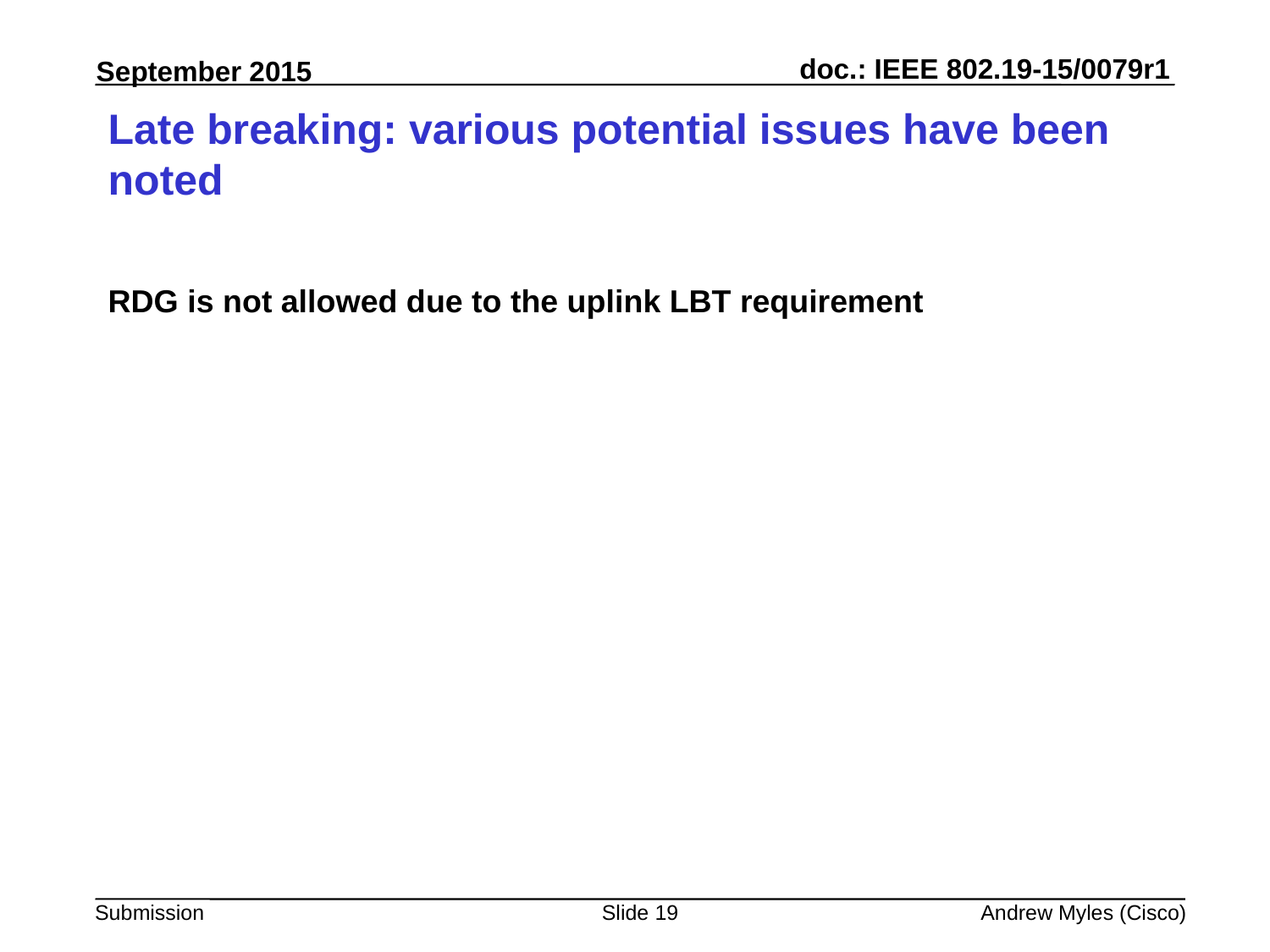

# Late breaking: various potential issues have been noted
RDG is not allowed due to the uplink LBT requirement
Slide 19
Andrew Myles (Cisco)